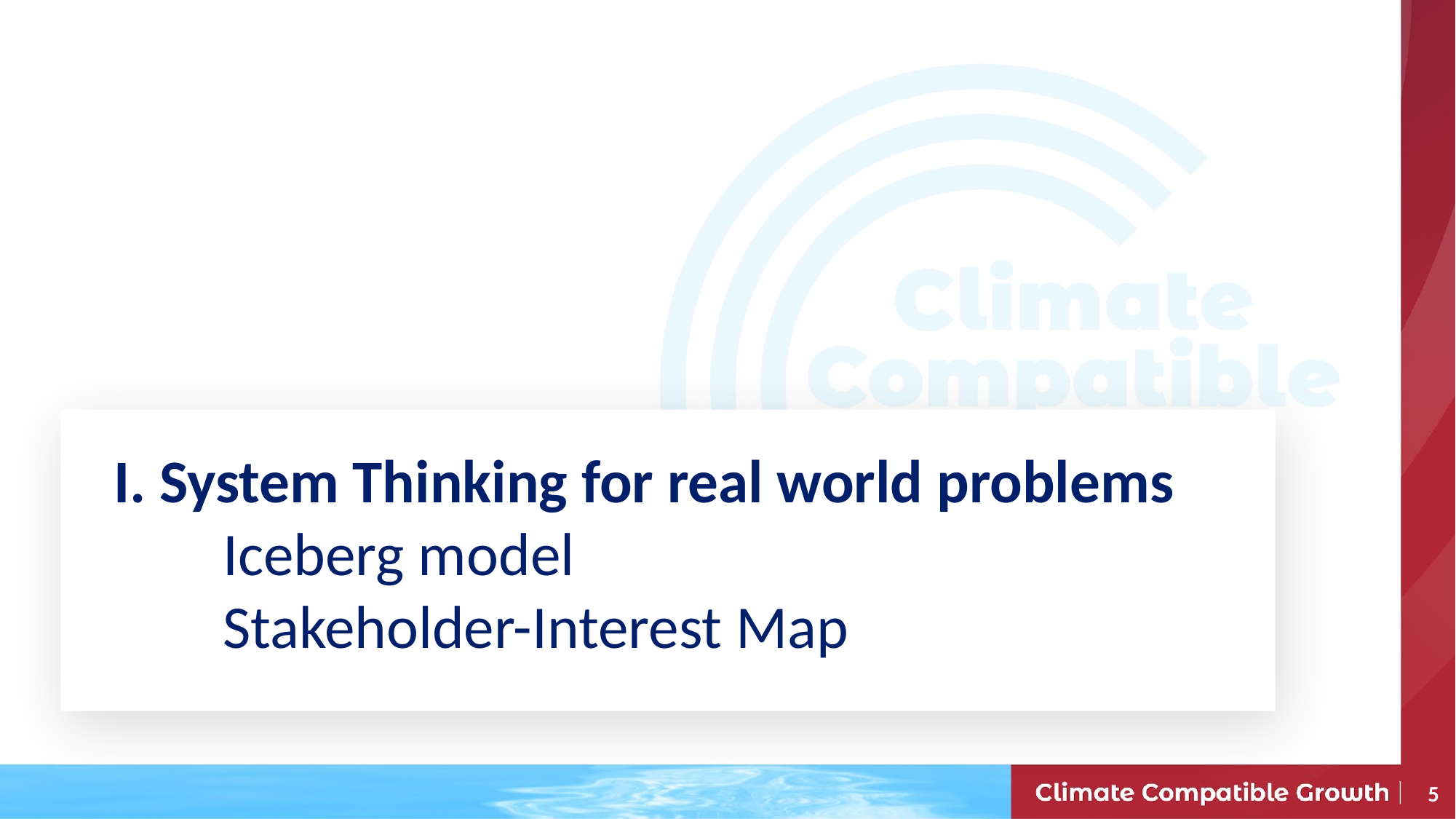

I. System Thinking for real world problems
	Iceberg model
	Stakeholder-Interest Map
5